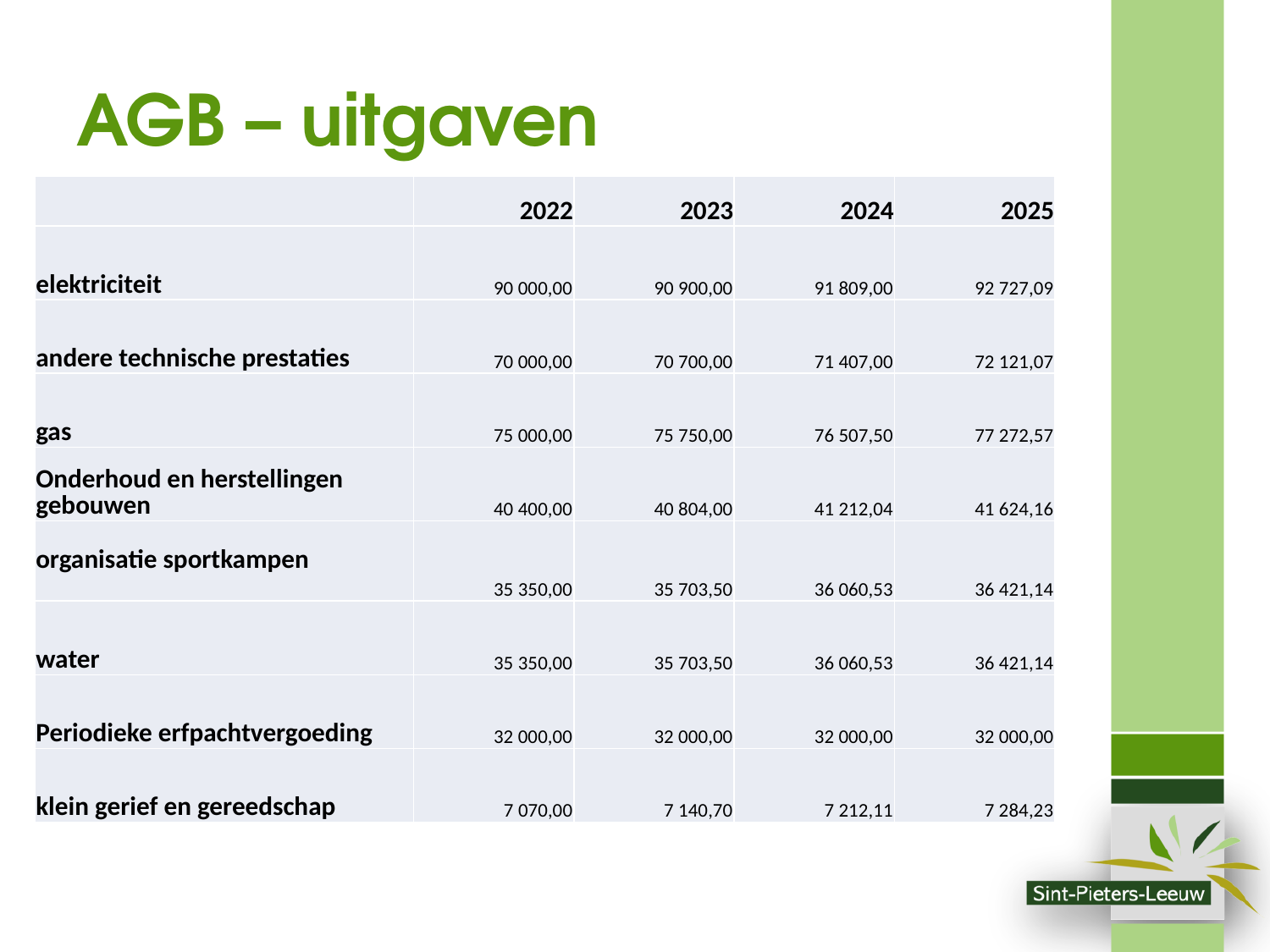

# AGB – uitgaven
|  | 2022 | 2023 | 2024 | 2025 |
| --- | --- | --- | --- | --- |
| elektriciteit | 90 000,00 | 90 900,00 | 91 809,00 | 92 727,09 |
| andere technische prestaties | 70 000,00 | 70 700,00 | 71 407,00 | 72 121,07 |
| gas | 75 000,00 | 75 750,00 | 76 507,50 | 77 272,57 |
| Onderhoud en herstellingen gebouwen | 40 400,00 | 40 804,00 | 41 212,04 | 41 624,16 |
| organisatie sportkampen | 35 350,00 | 35 703,50 | 36 060,53 | 36 421,14 |
| water | 35 350,00 | 35 703,50 | 36 060,53 | 36 421,14 |
| Periodieke erfpachtvergoeding | 32 000,00 | 32 000,00 | 32 000,00 | 32 000,00 |
| klein gerief en gereedschap | 7 070,00 | 7 140,70 | 7 212,11 | 7 284,23 |